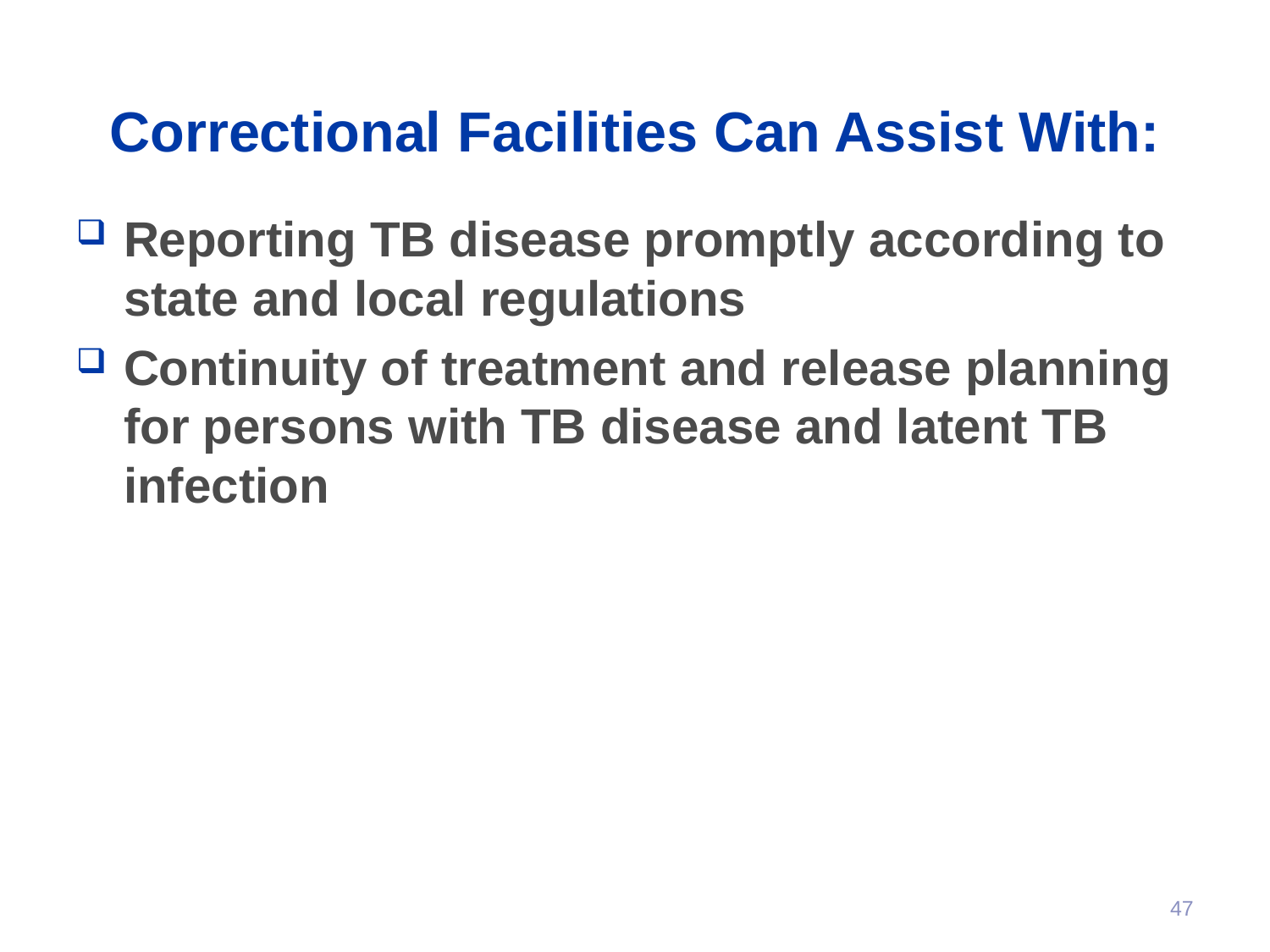

# Correctional Facilities Can Assist With:
Reporting TB disease promptly according to state and local regulations
Continuity of treatment and release planning for persons with TB disease and latent TB infection

47